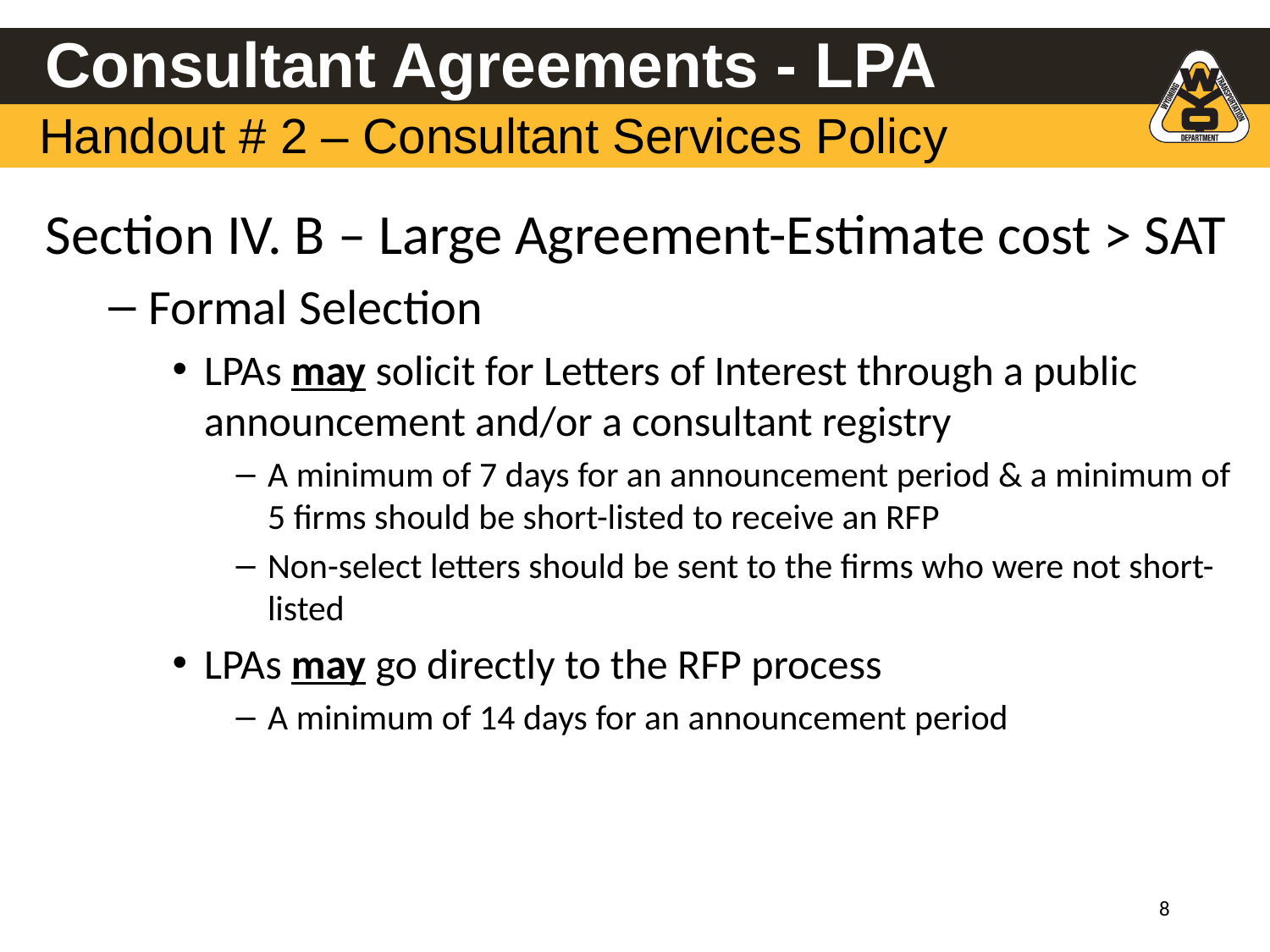

# Consultant Agreements - LPA
Handout # 2 – Consultant Services Policy

Section IV. B – Large Agreement-Estimate cost > SAT
Formal Selection
LPAs may solicit for Letters of Interest through a public announcement and/or a consultant registry
A minimum of 7 days for an announcement period & a minimum of 5 firms should be short-listed to receive an RFP
Non-select letters should be sent to the firms who were not short-listed
LPAs may go directly to the RFP process
A minimum of 14 days for an announcement period

8